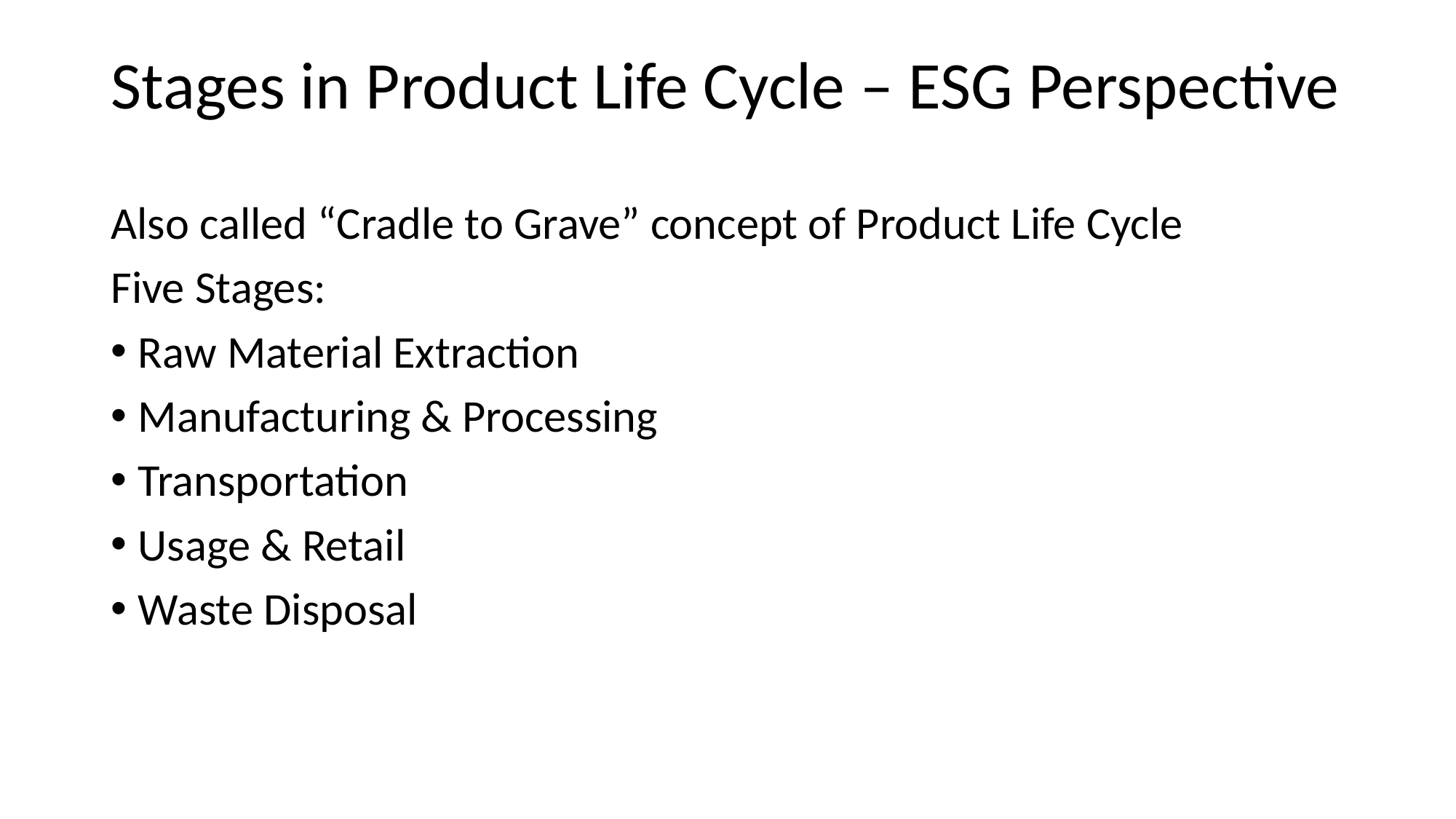

# Stages in Product Life Cycle – ESG Perspective
Also called “Cradle to Grave” concept of Product Life Cycle
Five Stages:
Raw Material Extraction
Manufacturing & Processing
Transportation
Usage & Retail
Waste Disposal